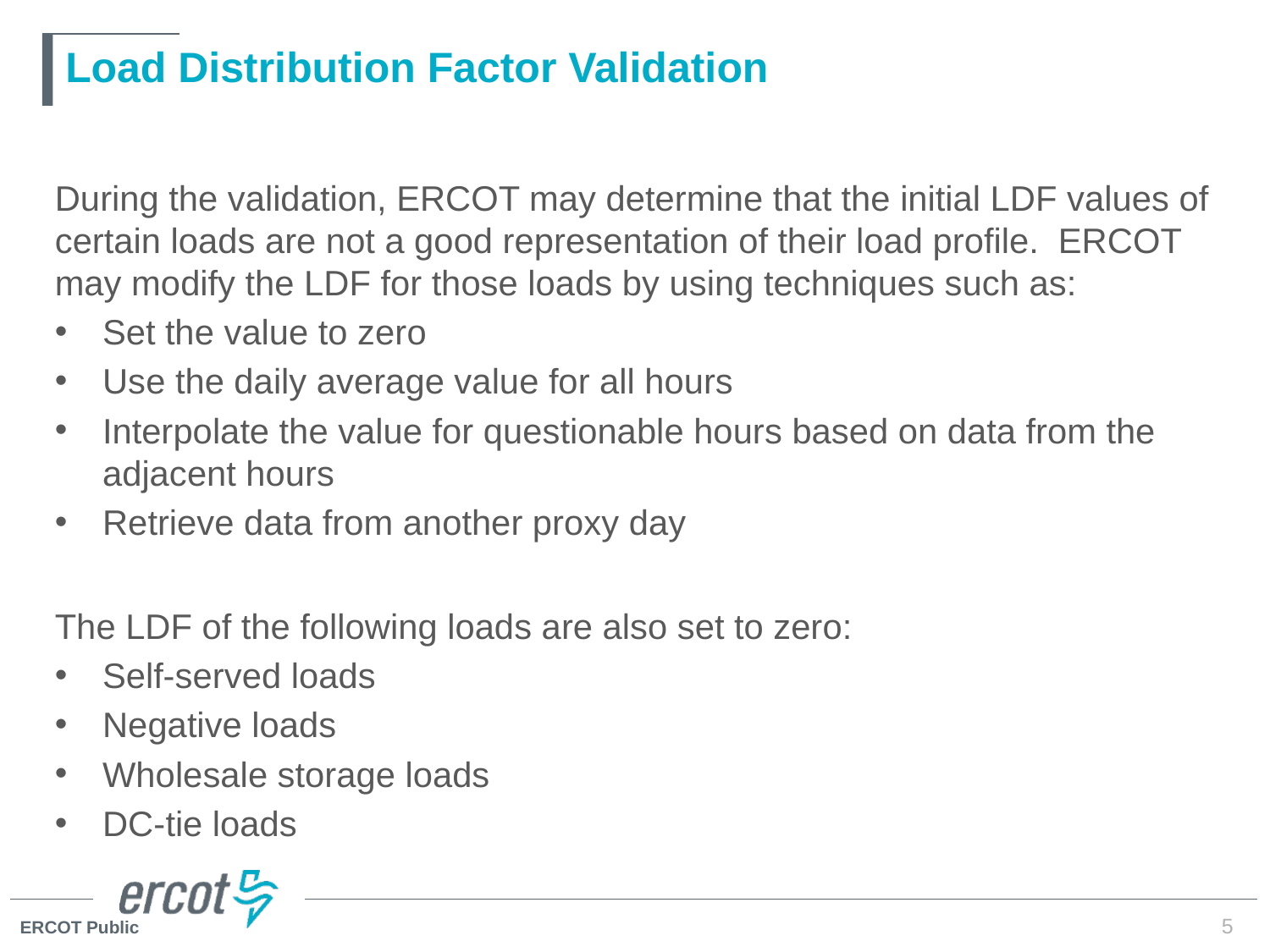

# Load Distribution Factor Validation
During the validation, ERCOT may determine that the initial LDF values of certain loads are not a good representation of their load profile.  ERCOT may modify the LDF for those loads by using techniques such as:
Set the value to zero
Use the daily average value for all hours
Interpolate the value for questionable hours based on data from the adjacent hours
Retrieve data from another proxy day

The LDF of the following loads are also set to zero:
Self-served loads
Negative loads
Wholesale storage loads
DC-tie loads

5